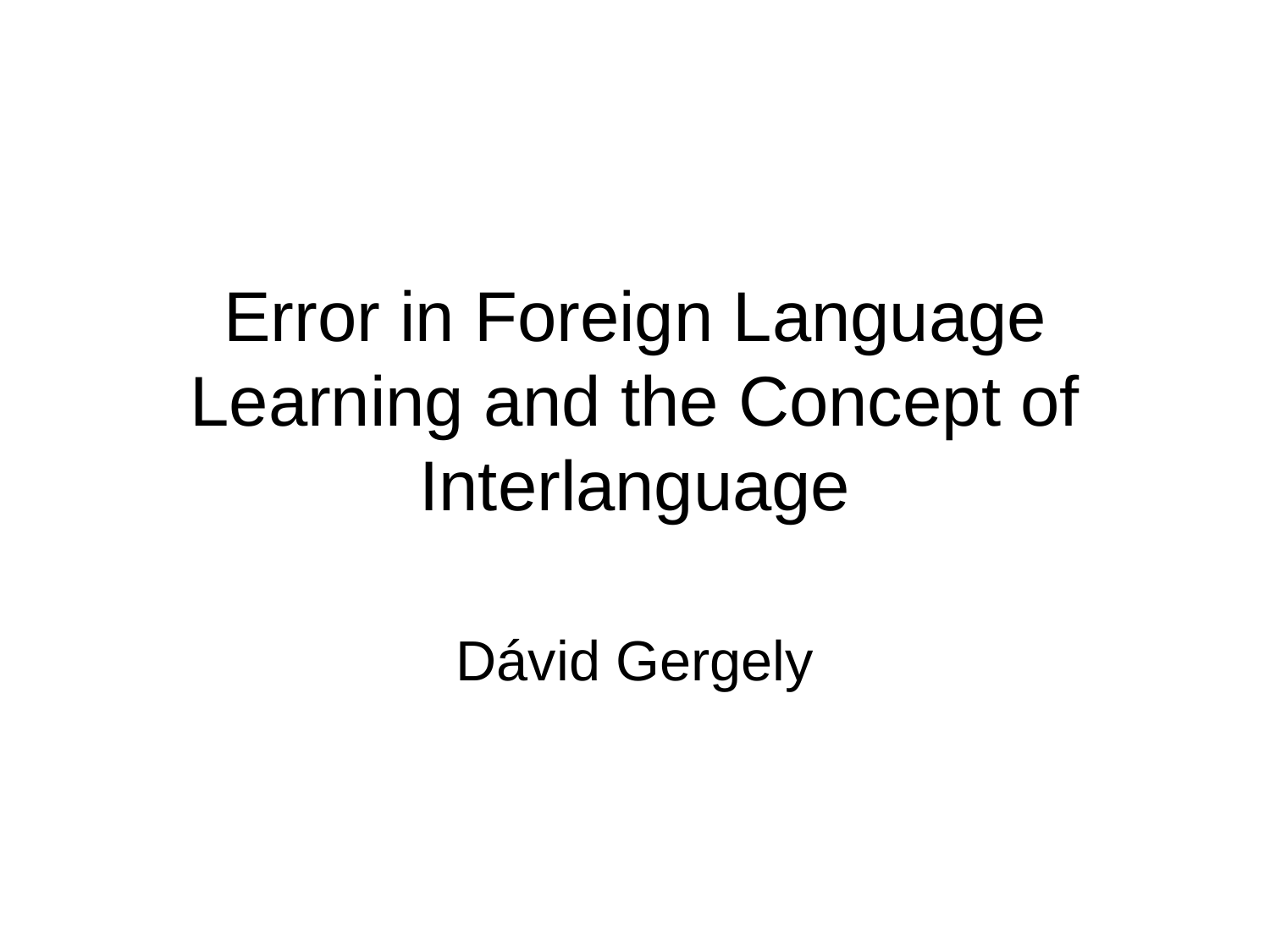

# Error in Foreign Language Learning and the Concept of Interlanguage

Dávid Gergely